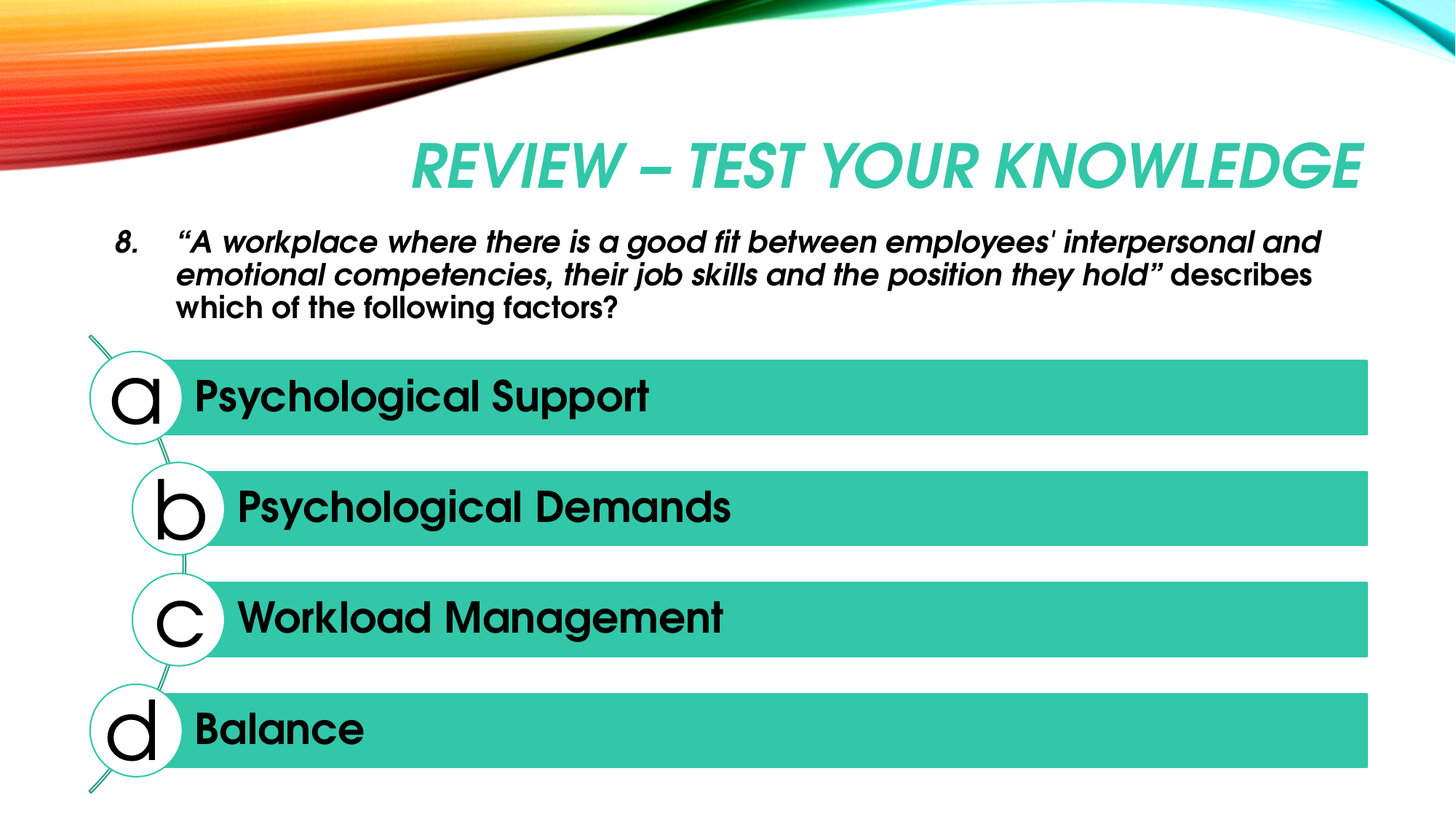

# Review – test your knowledge
“A workplace where there is a good fit between employees' interpersonal and emotional competencies, their job skills and the position they hold” describes which of the following factors?
Psychological Support
Psychological Demands
Workload Management
Balance
a
b
c
d